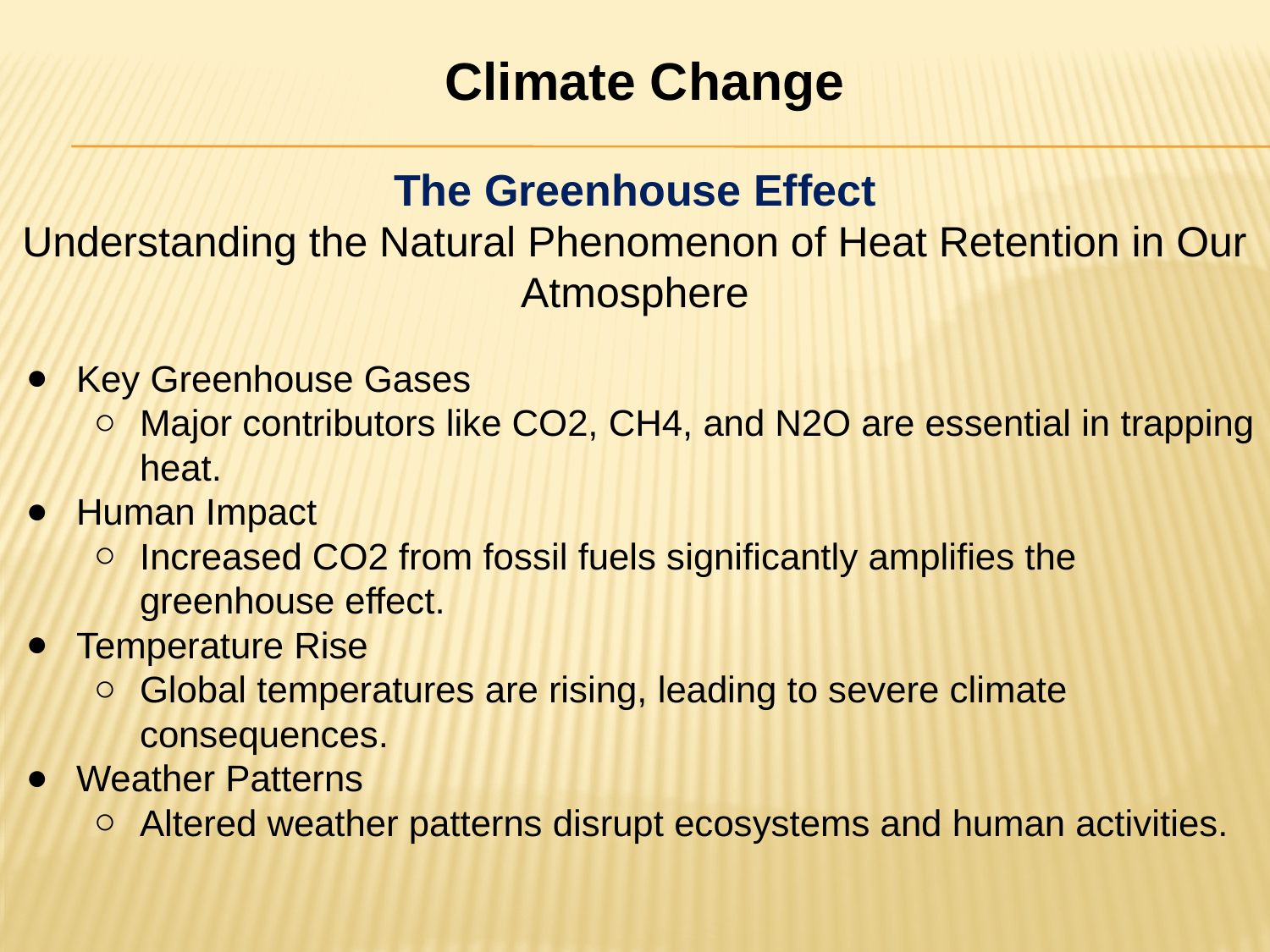

# Climate Change
The Greenhouse Effect
Understanding the Natural Phenomenon of Heat Retention in Our Atmosphere
Key Greenhouse Gases
Major contributors like CO2, CH4, and N2O are essential in trapping heat.
Human Impact
Increased CO2 from fossil fuels significantly amplifies the greenhouse effect.
Temperature Rise
Global temperatures are rising, leading to severe climate consequences.
Weather Patterns
Altered weather patterns disrupt ecosystems and human activities.